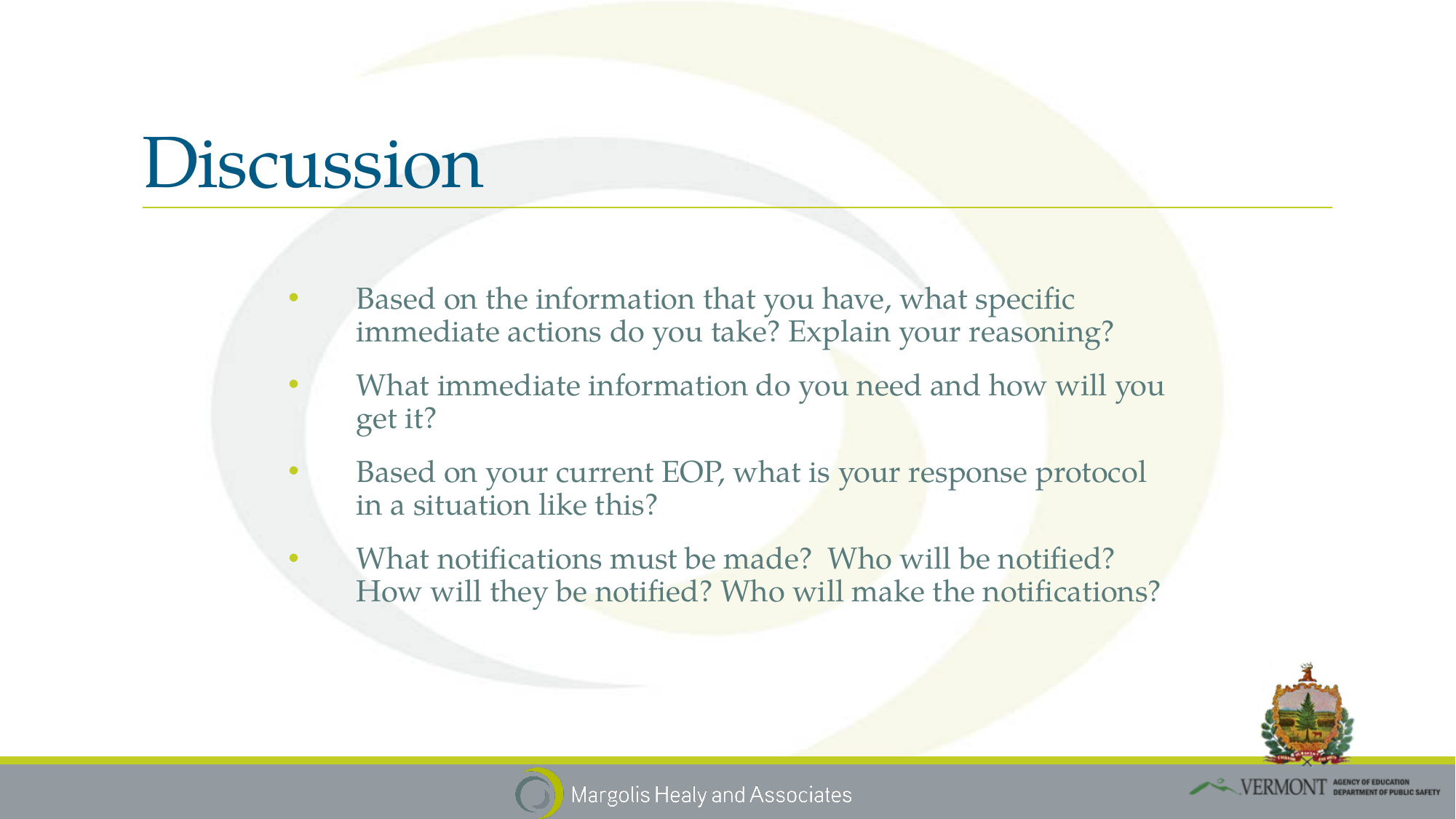

# Discussion

Based on the information that you have, what specific immediate actions do you take? Explain your reasoning?
What immediate information do you need and how will you get it?
Based on your current EOP, what is your response protocol in a situation like this?
What notifications must be made?  Who will be notified?  How will they be notified? Who will make the notifications?